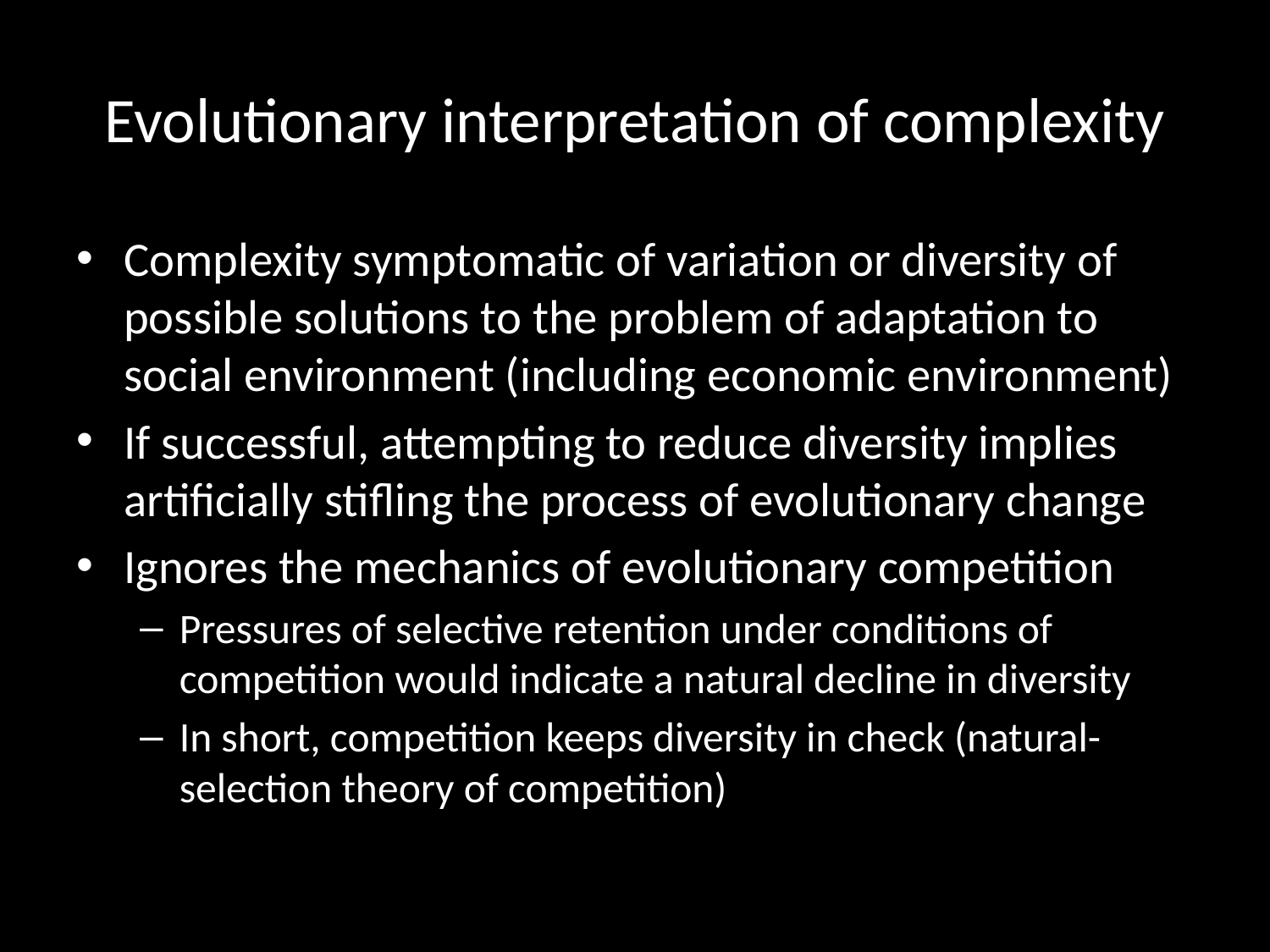

# Evolutionary interpretation of complexity
Complexity symptomatic of variation or diversity of possible solutions to the problem of adaptation to social environment (including economic environment)
If successful, attempting to reduce diversity implies artificially stifling the process of evolutionary change
Ignores the mechanics of evolutionary competition
Pressures of selective retention under conditions of competition would indicate a natural decline in diversity
In short, competition keeps diversity in check (natural-selection theory of competition)